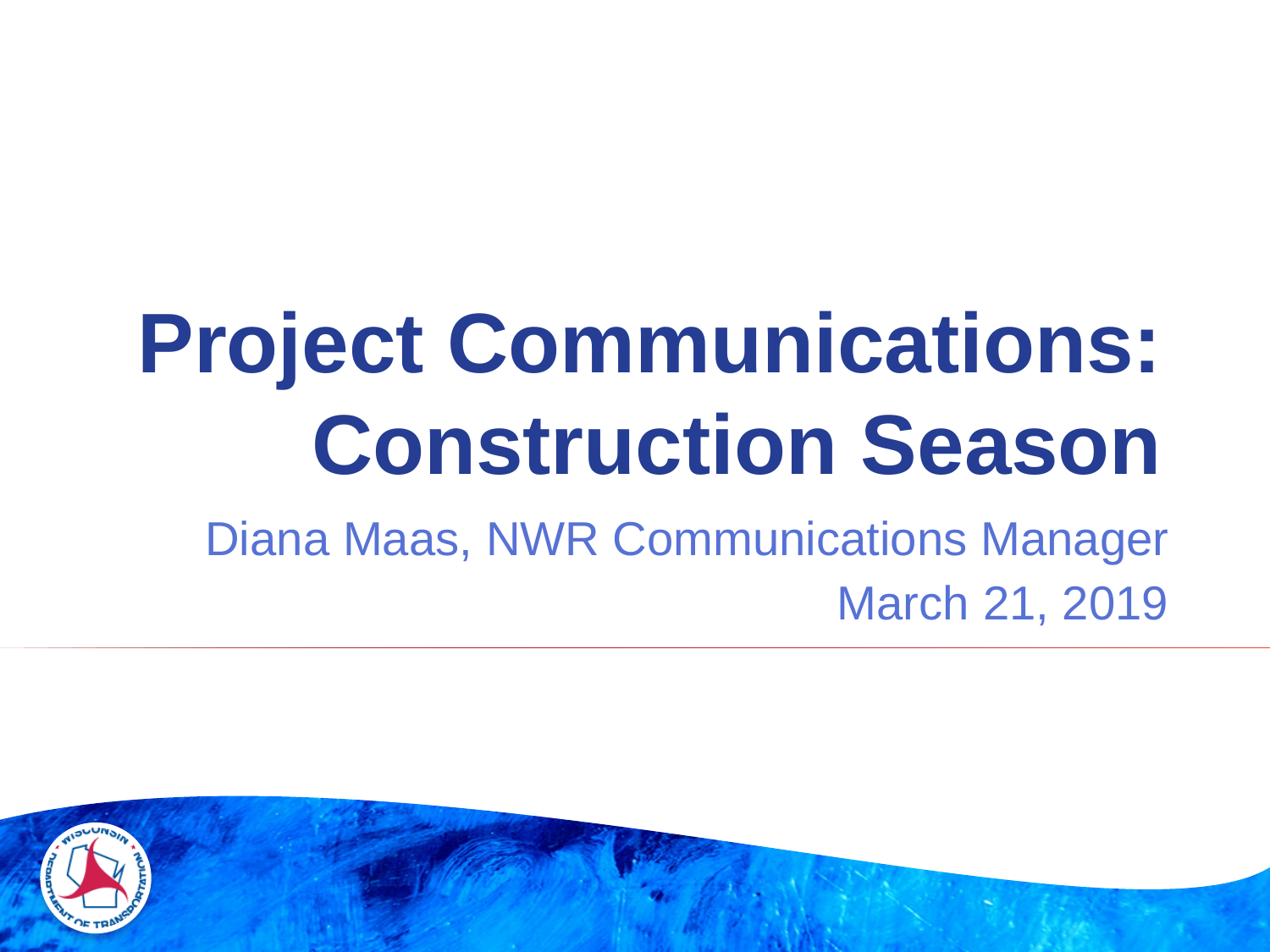

# Project Communications: Construction Season
Diana Maas, NWR Communications Manager
March 21, 2019